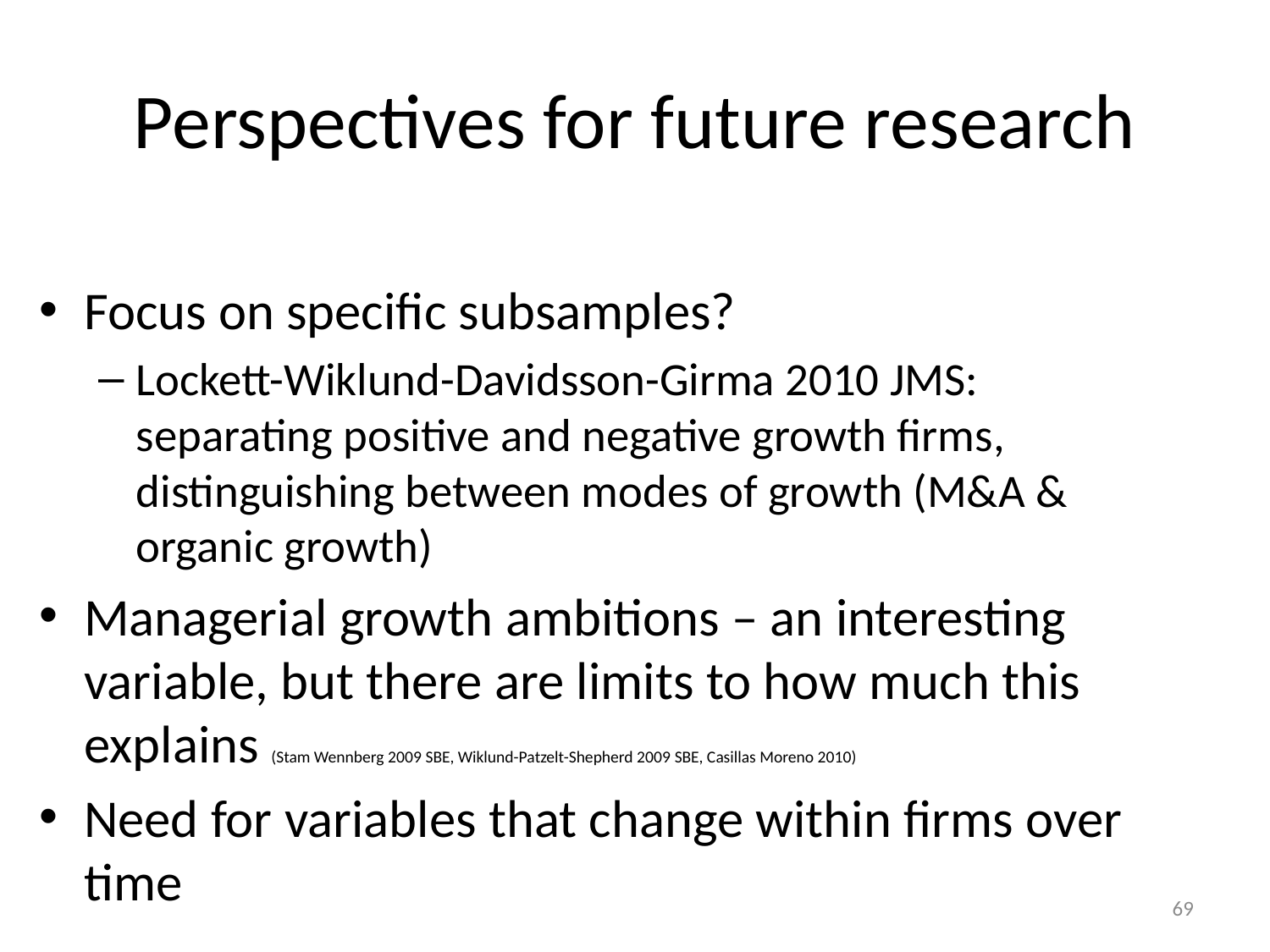

# Perspectives for future research
Focus on specific subsamples?
Lockett-Wiklund-Davidsson-Girma 2010 JMS: separating positive and negative growth firms, distinguishing between modes of growth (M&A & organic growth)
Managerial growth ambitions – an interesting variable, but there are limits to how much this explains (Stam Wennberg 2009 SBE, Wiklund-Patzelt-Shepherd 2009 SBE, Casillas Moreno 2010)
Need for variables that change within firms over time
69